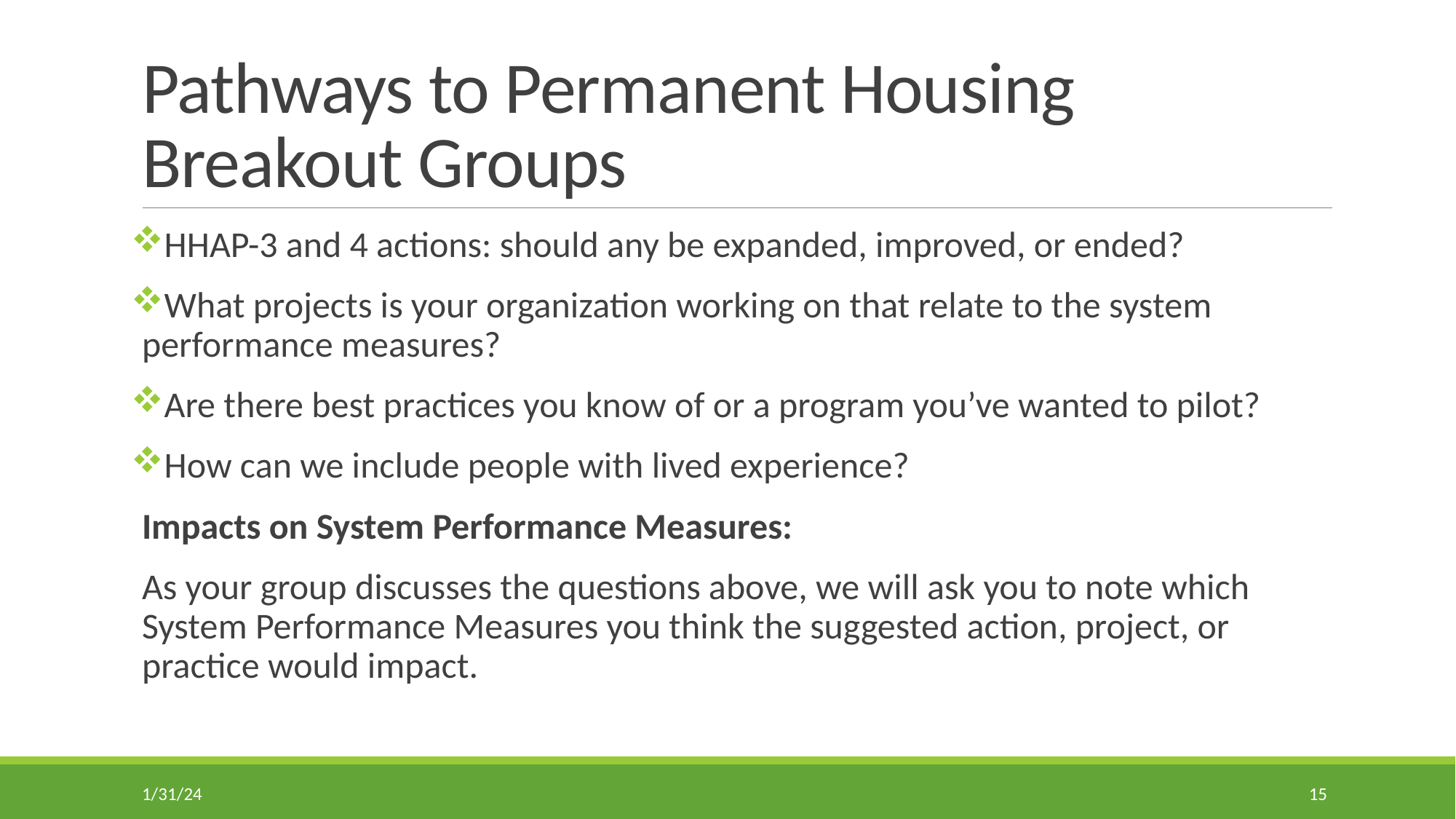

# Pathways to Permanent Housing Breakout Groups
HHAP-3 and 4 actions: should any be expanded, improved, or ended?
What projects is your organization working on that relate to the system performance measures?
Are there best practices you know of or a program you’ve wanted to pilot?
How can we include people with lived experience?
Impacts on System Performance Measures:
As your group discusses the questions above, we will ask you to note which System Performance Measures you think the suggested action, project, or practice would impact.

1/31/24
15